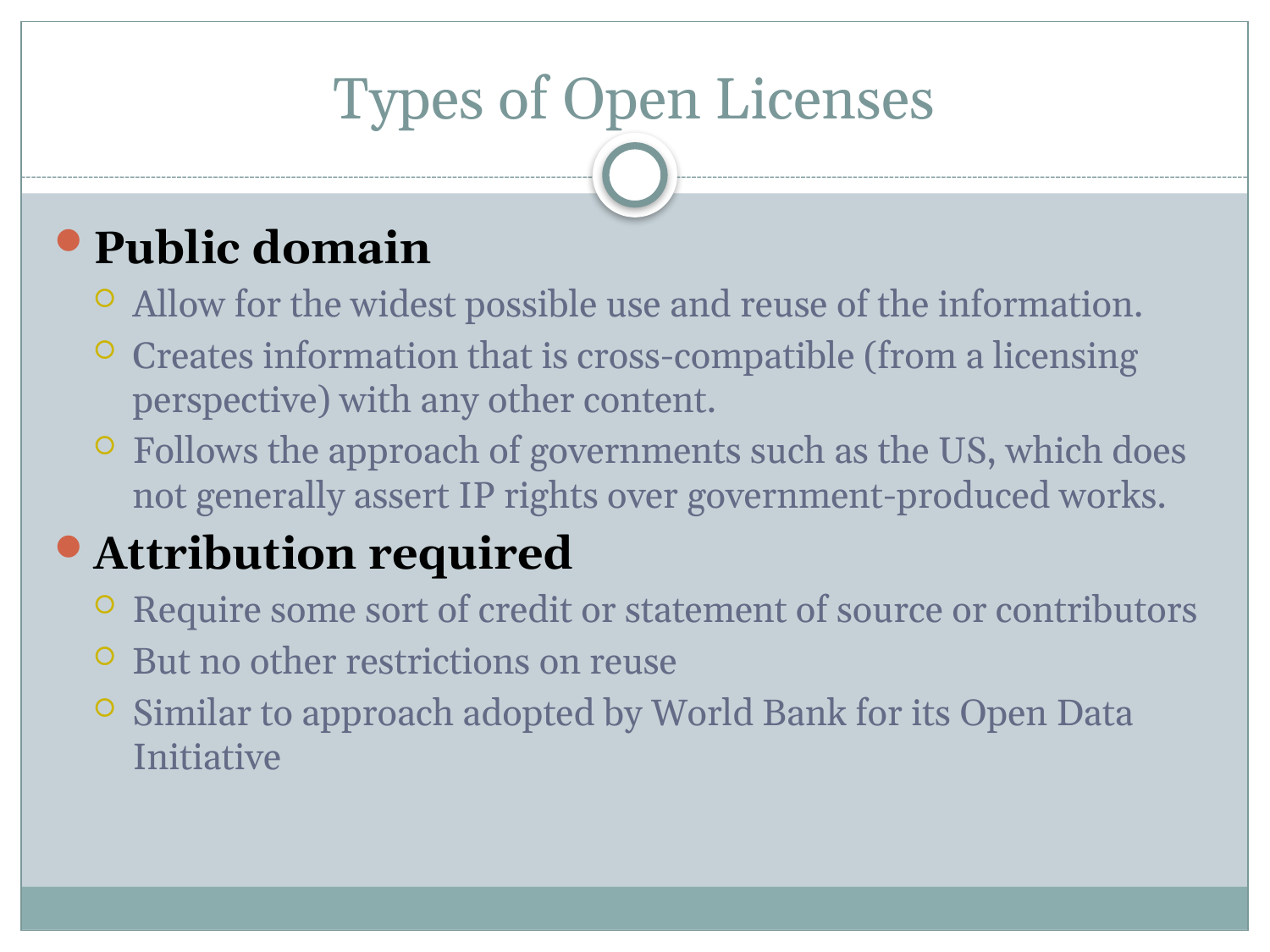

# Types of Open Licenses
Public domain
Allow for the widest possible use and reuse of the information.
Creates information that is cross-compatible (from a licensing perspective) with any other content.
Follows the approach of governments such as the US, which does not generally assert IP rights over government-produced works.
Attribution required
Require some sort of credit or statement of source or contributors
But no other restrictions on reuse
Similar to approach adopted by World Bank for its Open Data Initiative